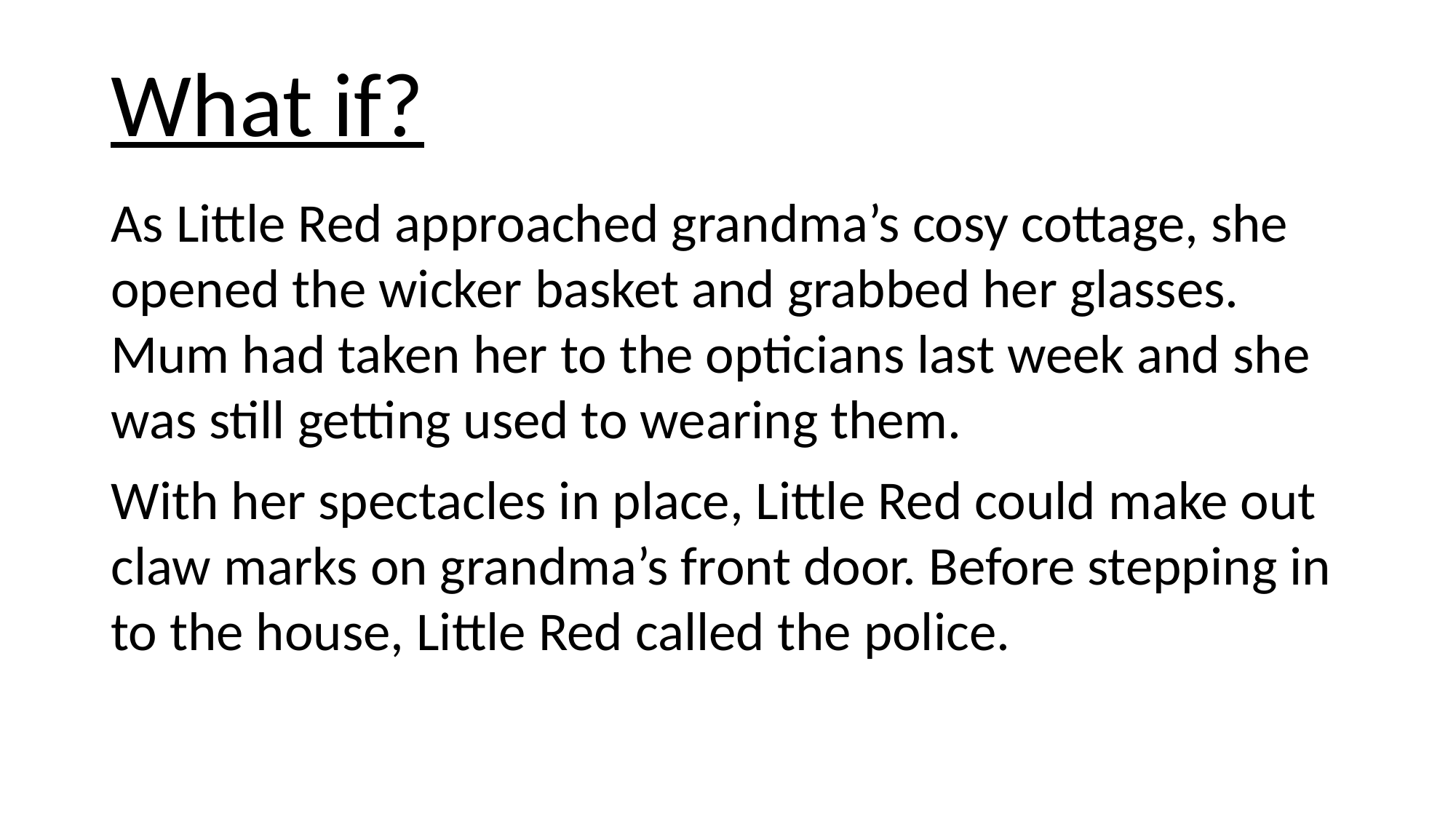

# What if?
As Little Red approached grandma’s cosy cottage, she opened the wicker basket and grabbed her glasses. Mum had taken her to the opticians last week and she was still getting used to wearing them.
With her spectacles in place, Little Red could make out claw marks on grandma’s front door. Before stepping in to the house, Little Red called the police.